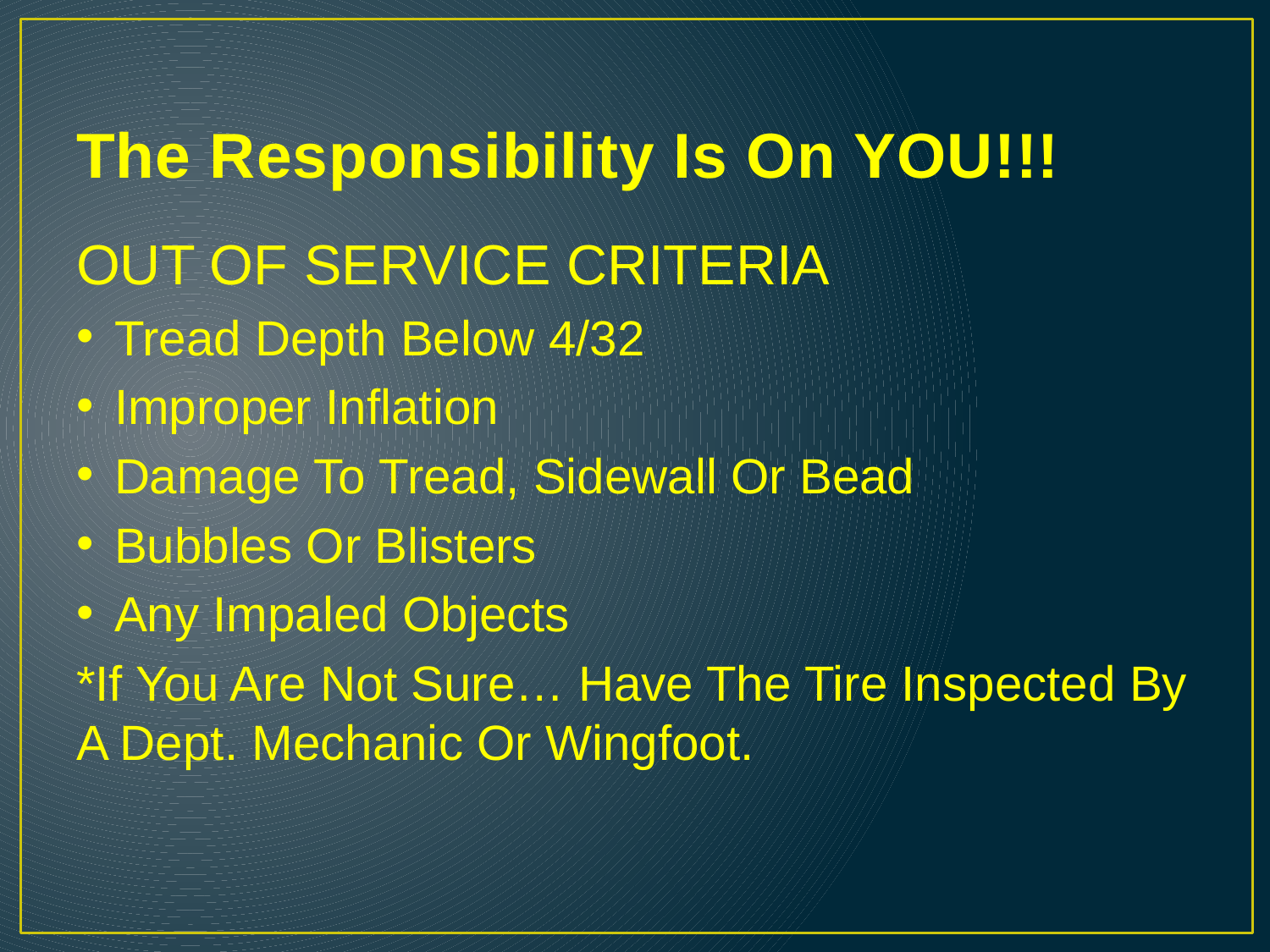

# The Responsibility Is On YOU!!!
OUT OF SERVICE CRITERIA
Tread Depth Below 4/32
Improper Inflation
Damage To Tread, Sidewall Or Bead
Bubbles Or Blisters
Any Impaled Objects
*If You Are Not Sure… Have The Tire Inspected By A Dept. Mechanic Or Wingfoot.